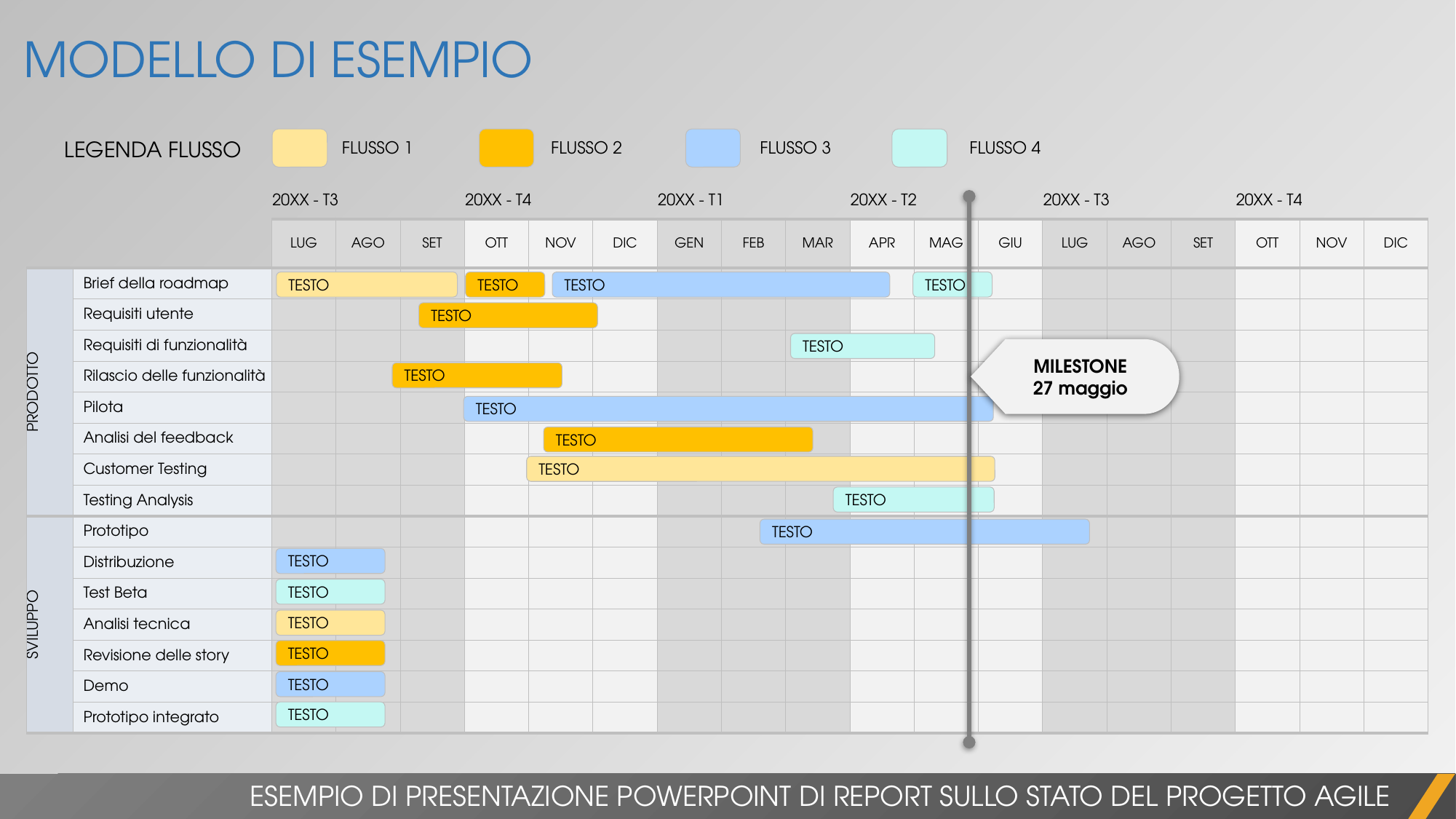

MODELLO DI ESEMPIO

FLUSSO 1
FLUSSO 2
FLUSSO 3
FLUSSO 4
LEGENDA FLUSSO
|  |  | 20XX - T3 |  |  | 20XX - T4 |  |  | 20XX - T1 |  |  | 20XX - T2 |  |  | 20XX - T3 |  |  | 20XX - T4 |  |  |
| --- | --- | --- | --- | --- | --- | --- | --- | --- | --- | --- | --- | --- | --- | --- | --- | --- | --- | --- | --- |
|  |  | LUG | AGO | SET | OTT | NOV | DIC | GEN | FEB | MAR | APR | MAG | GIU | LUG | AGO | SET | OTT | NOV | DIC |
| PRODOTTO | Brief della roadmap |  |  |  |  |  |  |  |  |  |  |  |  |  |  |  |  |  |  |
|  | Requisiti utente |  |  |  |  |  |  |  |  |  |  |  |  |  |  |  |  |  |  |
|  | Requisiti di funzionalità |  |  |  |  |  |  |  |  |  |  |  |  |  |  |  |  |  |  |
|  | Rilascio delle funzionalità |  |  |  |  |  |  |  |  |  |  |  |  |  |  |  |  |  |  |
|  | Pilota |  |  |  |  |  |  |  |  |  |  |  |  |  |  |  |  |  |  |
|  | Analisi del feedback |  |  |  |  |  |  |  |  |  |  |  |  |  |  |  |  |  |  |
|  | Customer Testing |  |  |  |  |  |  |  |  |  |  |  |  |  |  |  |  |  |  |
|  | Testing Analysis |  |  |  |  |  |  |  |  |  |  |  |  |  |  |  |  |  |  |
| SVILUPPO | Prototipo |  |  |  |  |  |  |  |  |  |  |  |  |  |  |  |  |  |  |
|  | Distribuzione |  |  |  |  |  |  |  |  |  |  |  |  |  |  |  |  |  |  |
|  | Test Beta |  |  |  |  |  |  |  |  |  |  |  |  |  |  |  |  |  |  |
|  | Analisi tecnica |  |  |  |  |  |  |  |  |  |  |  |  |  |  |  |  |  |  |
|  | Revisione delle story |  |  |  |  |  |  |  |  |  |  |  |  |  |  |  |  |  |  |
|  | Demo |  |  |  |  |  |  |  |  |  |  |  |  |  |  |  |  |  |  |
|  | Prototipo integrato |  |  |  |  |  |  |  |  |  |  |  |  |  |  |  |  |  |  |
MILESTONE
27 maggio
TESTO
TESTO
TESTO
TESTO
TESTO
TESTO
TESTO
TESTO
TESTO
TESTO
TESTO
TESTO
TESTO
TESTO
TESTO
TESTO
TESTO
TESTO
ESEMPIO DI PRESENTAZIONE POWERPOINT DI REPORT SULLO STATO DEL PROGETTO AGILE